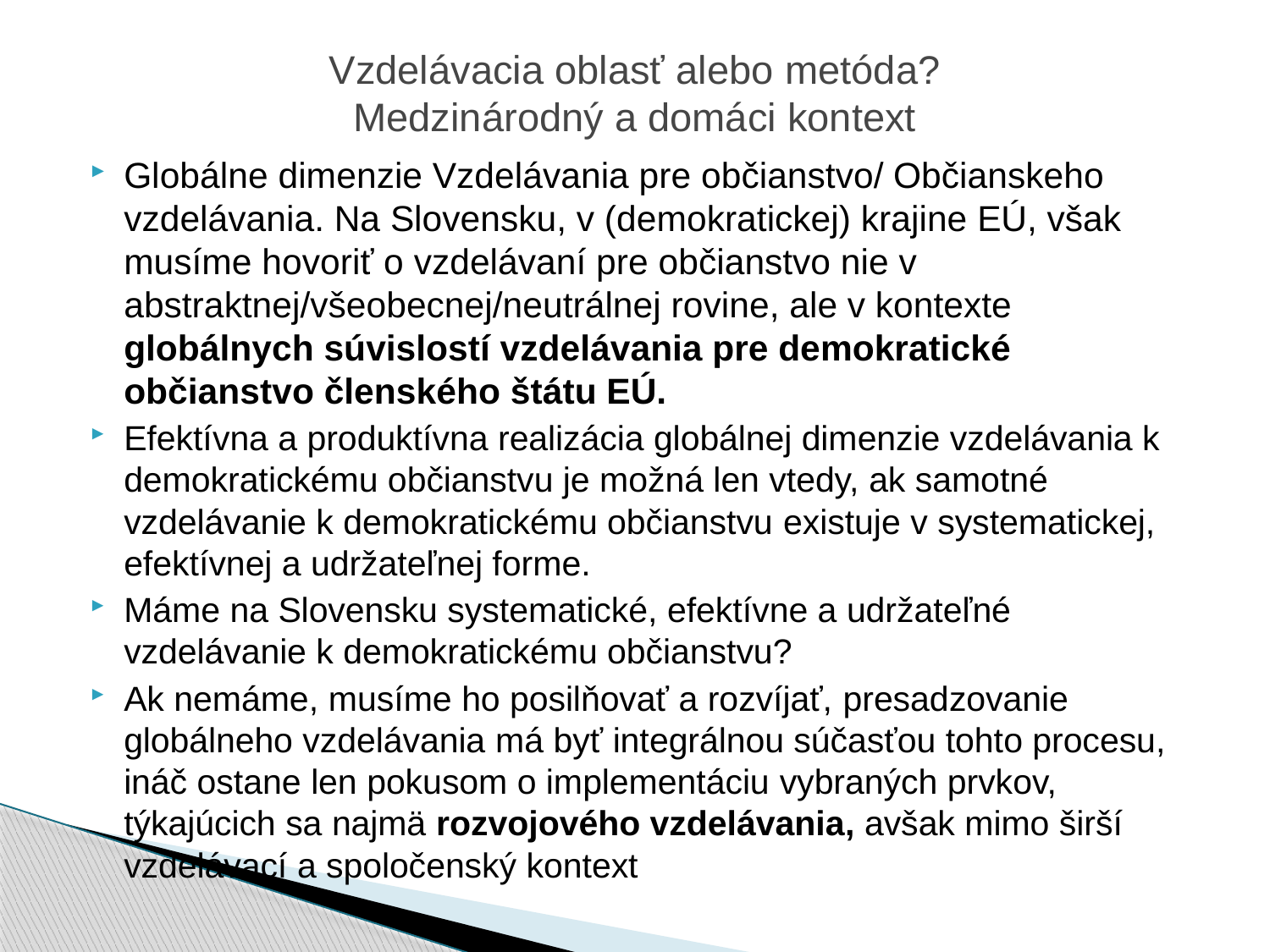

# Vzdelávacia oblasť alebo metóda? Medzinárodný a domáci kontext
Globálne dimenzie Vzdelávania pre občianstvo/ Občianskeho  vzdelávania. Na Slovensku, v (demokratickej) krajine EÚ, však musíme hovoriť o vzdelávaní pre občianstvo nie v abstraktnej/všeobecnej/neutrálnej rovine, ale v kontexte globálnych súvislostí vzdelávania pre demokratické občianstvo členského štátu EÚ.
Efektívna a produktívna realizácia globálnej dimenzie vzdelávania k demokratickému občianstvu je možná len vtedy, ak samotné vzdelávanie k demokratickému občianstvu existuje v systematickej, efektívnej a udržateľnej forme.
Máme na Slovensku systematické, efektívne a udržateľné vzdelávanie k demokratickému občianstvu?
Ak nemáme, musíme ho posilňovať a rozvíjať, presadzovanie globálneho vzdelávania má byť integrálnou súčasťou tohto procesu, ináč ostane len pokusom o implementáciu vybraných prvkov, týkajúcich sa najmä rozvojového vzdelávania, avšak mimo širší vzdelávací a spoločenský kontext